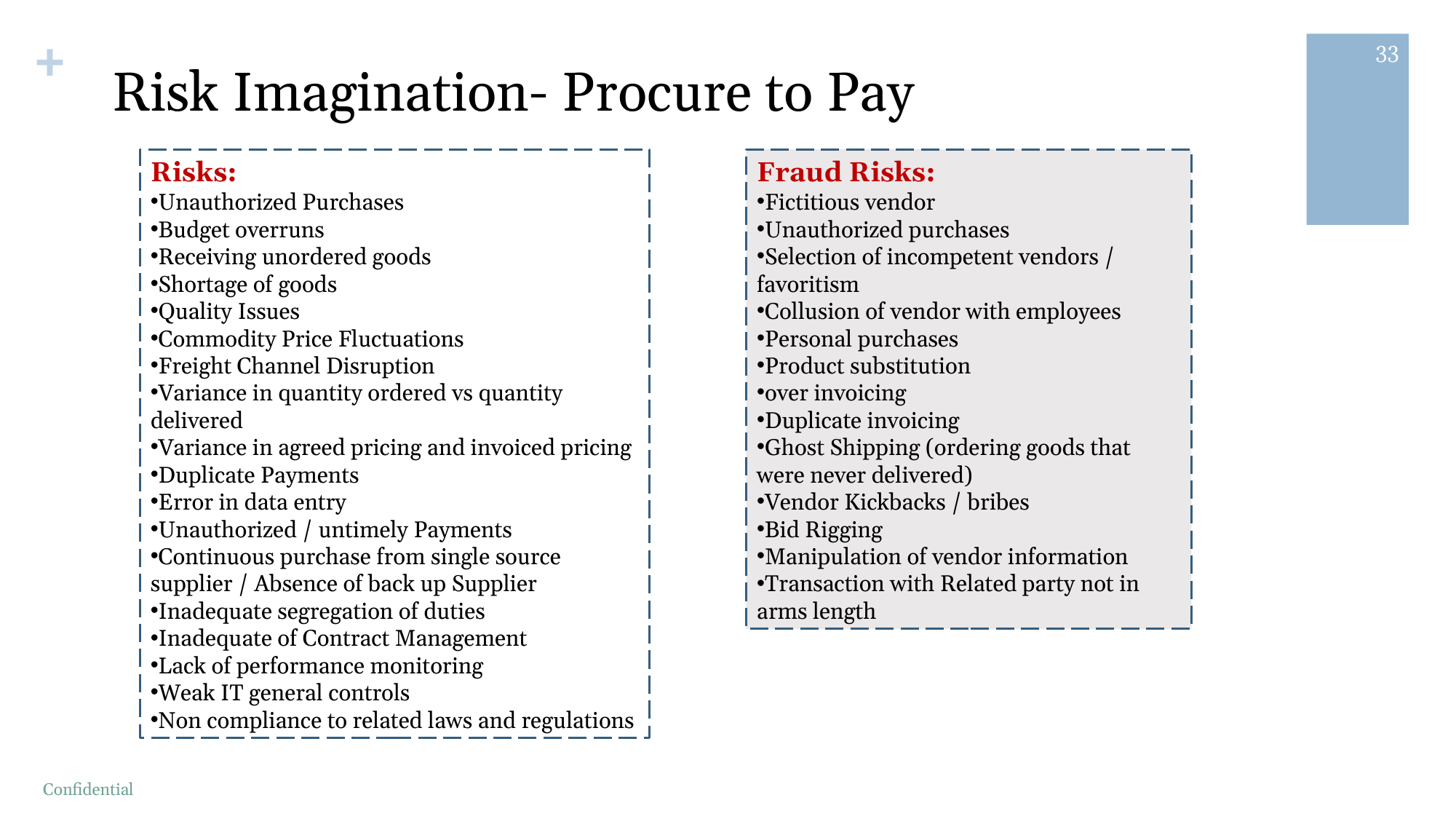

33
# Risk Imagination- Procure to Pay
Risks:
Unauthorized Purchases
Budget overruns
Receiving unordered goods
Shortage of goods
Quality Issues
Commodity Price Fluctuations
Freight Channel Disruption
Variance in quantity ordered vs quantity delivered
Variance in agreed pricing and invoiced pricing
Duplicate Payments
Error in data entry
Unauthorized / untimely Payments
Continuous purchase from single source supplier / Absence of back up Supplier
Inadequate segregation of duties
Inadequate of Contract Management
Lack of performance monitoring
Weak IT general controls
Non compliance to related laws and regulations
Fraud Risks:
Fictitious vendor
Unauthorized purchases
Selection of incompetent vendors / favoritism
Collusion of vendor with employees
Personal purchases
Product substitution
over invoicing
Duplicate invoicing
Ghost Shipping (ordering goods that were never delivered)
Vendor Kickbacks / bribes
Bid Rigging
Manipulation of vendor information
Transaction with Related party not in arms length
Confidential